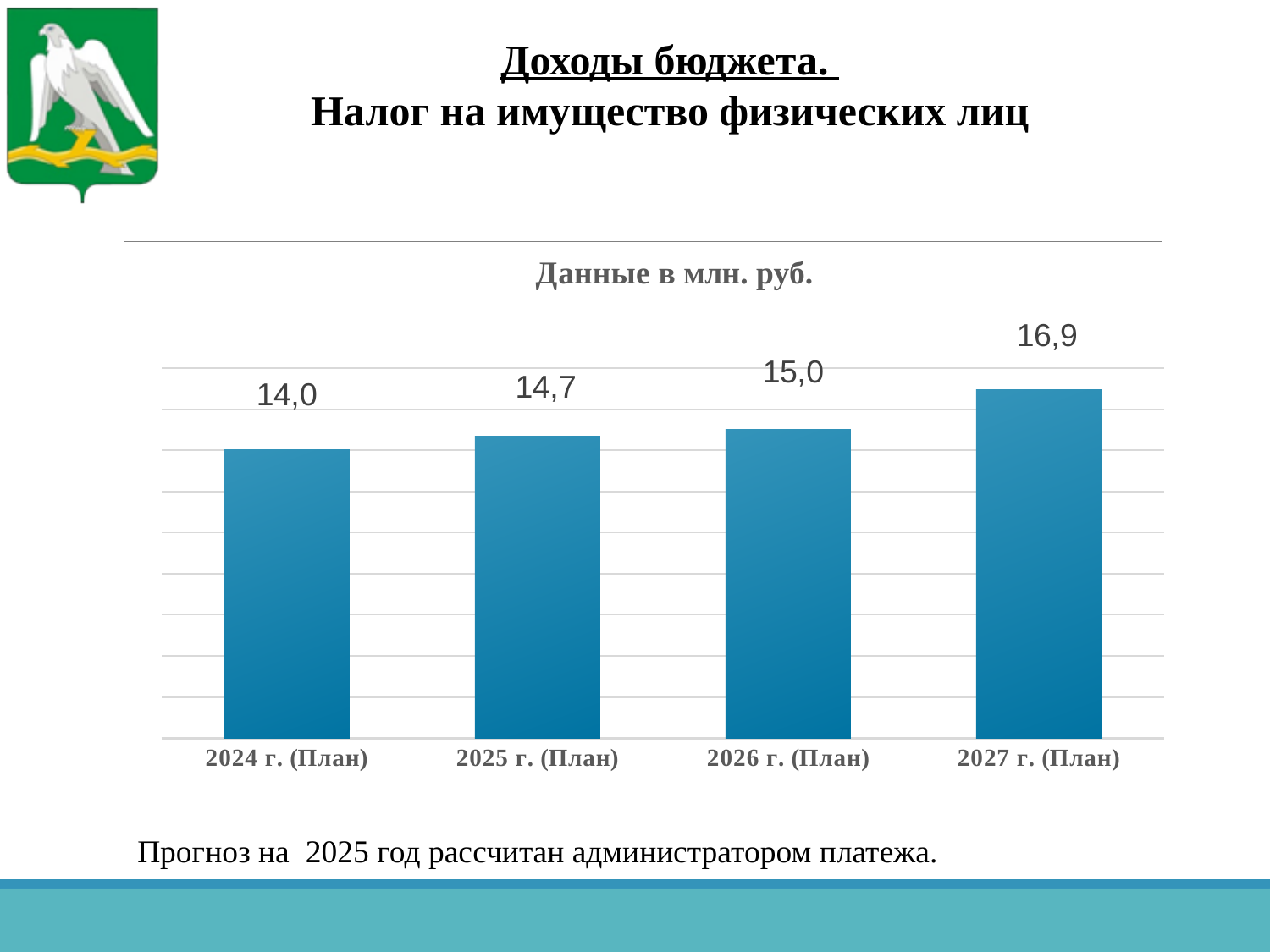

Доходы бюджета.
Налог на имущество физических лиц

### Chart: Данные в млн. руб.

| Category | Ряд 1 |
|---|---|
| 2024 г. (План) | 14023.0 |
| 2025 г. (План) | 14692.0 |
| 2026 г. (План) | 15015.0 |
| 2027 г. (План) | 16937.0 |
Прогноз на  2025 год рассчитан администратором платежа.